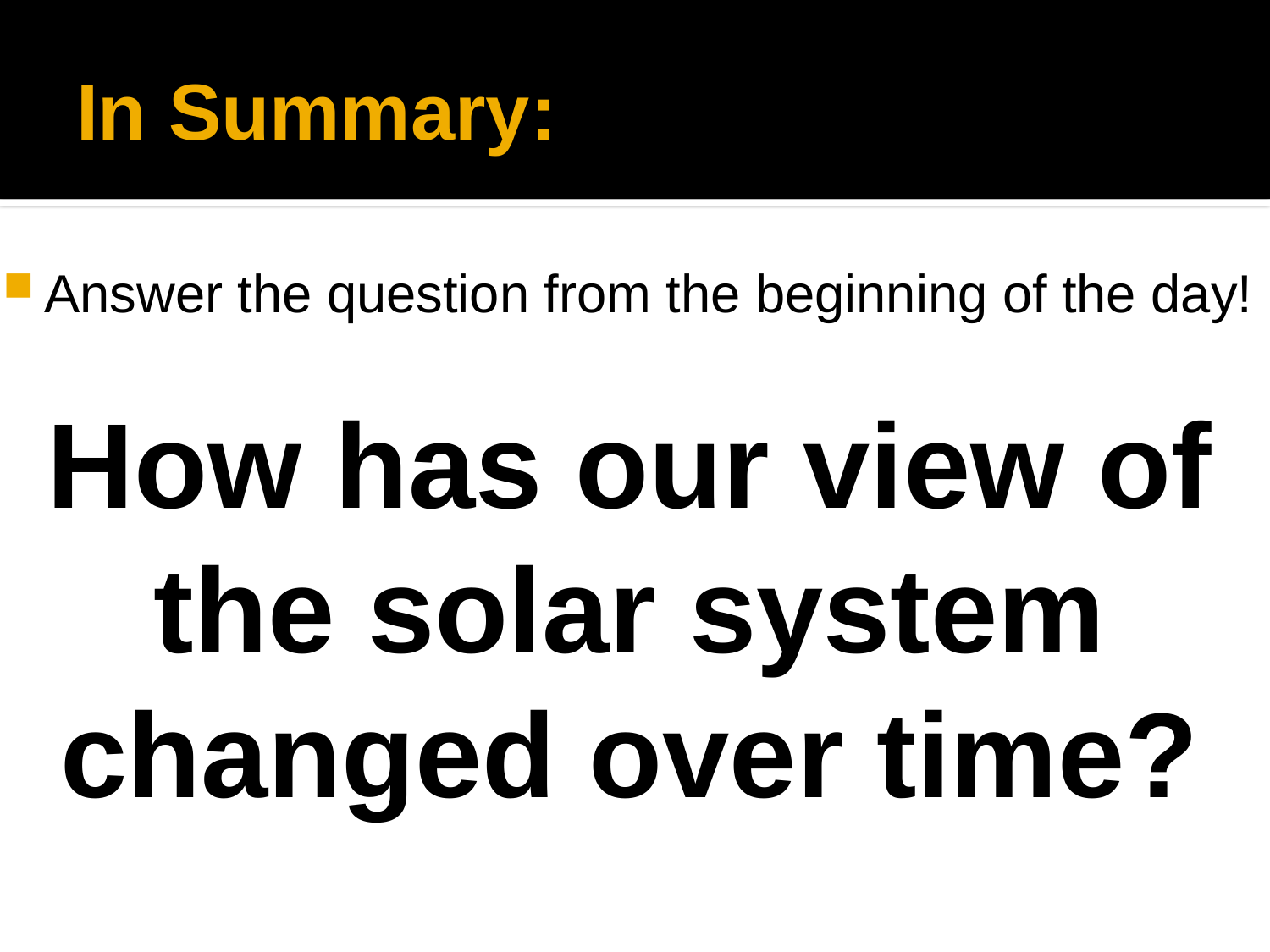

# In Summary:
Answer the question from the beginning of the day!

How has our view of the solar system changed over time?